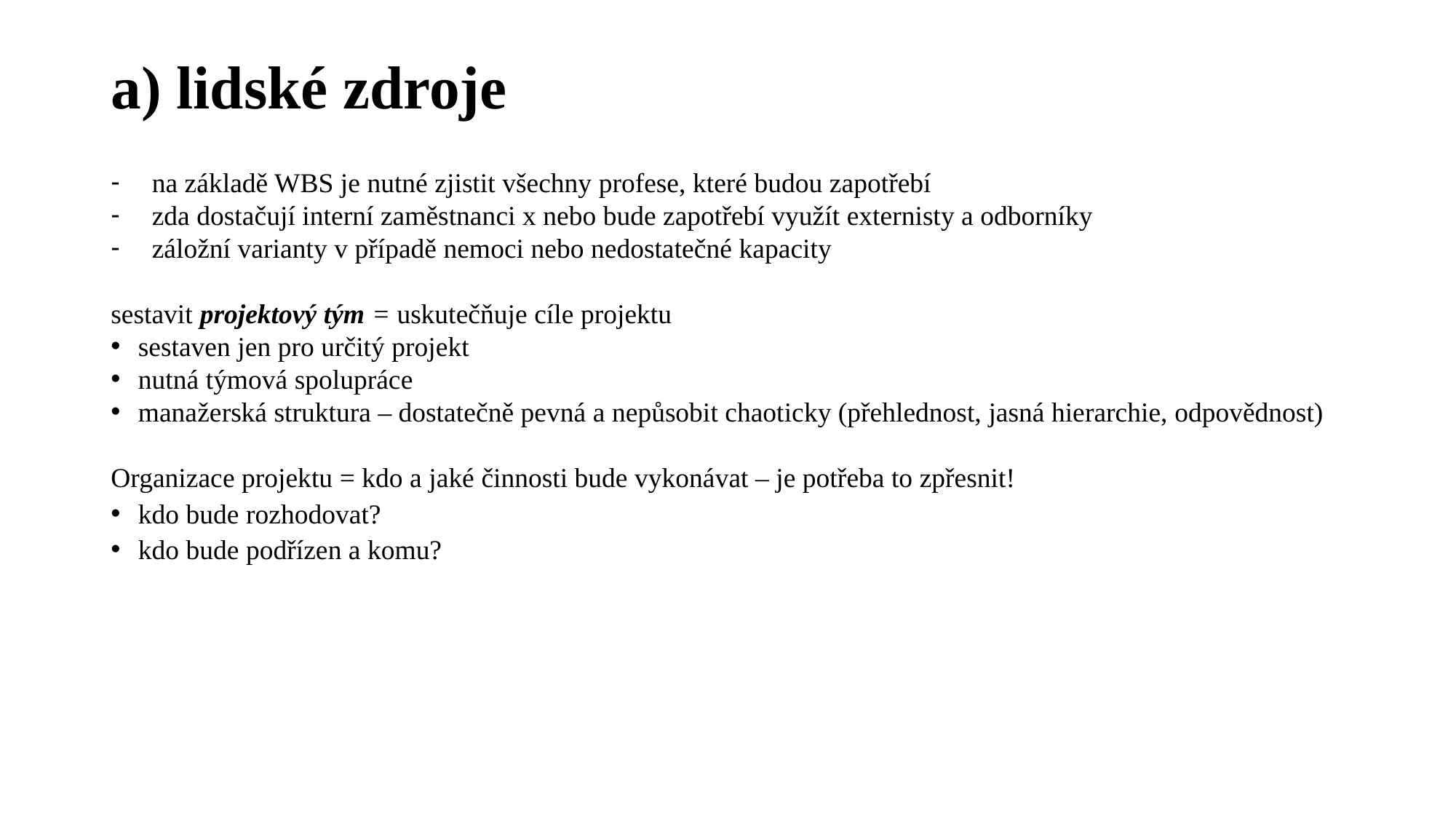

# a) lidské zdroje
na základě WBS je nutné zjistit všechny profese, které budou zapotřebí
zda dostačují interní zaměstnanci x nebo bude zapotřebí využít externisty a odborníky
záložní varianty v případě nemoci nebo nedostatečné kapacity

sestavit projektový tým = uskutečňuje cíle projektu
sestaven jen pro určitý projekt
nutná týmová spolupráce
manažerská struktura – dostatečně pevná a nepůsobit chaoticky (přehlednost, jasná hierarchie, odpovědnost)

Organizace projektu = kdo a jaké činnosti bude vykonávat – je potřeba to zpřesnit!
kdo bude rozhodovat?
kdo bude podřízen a komu?